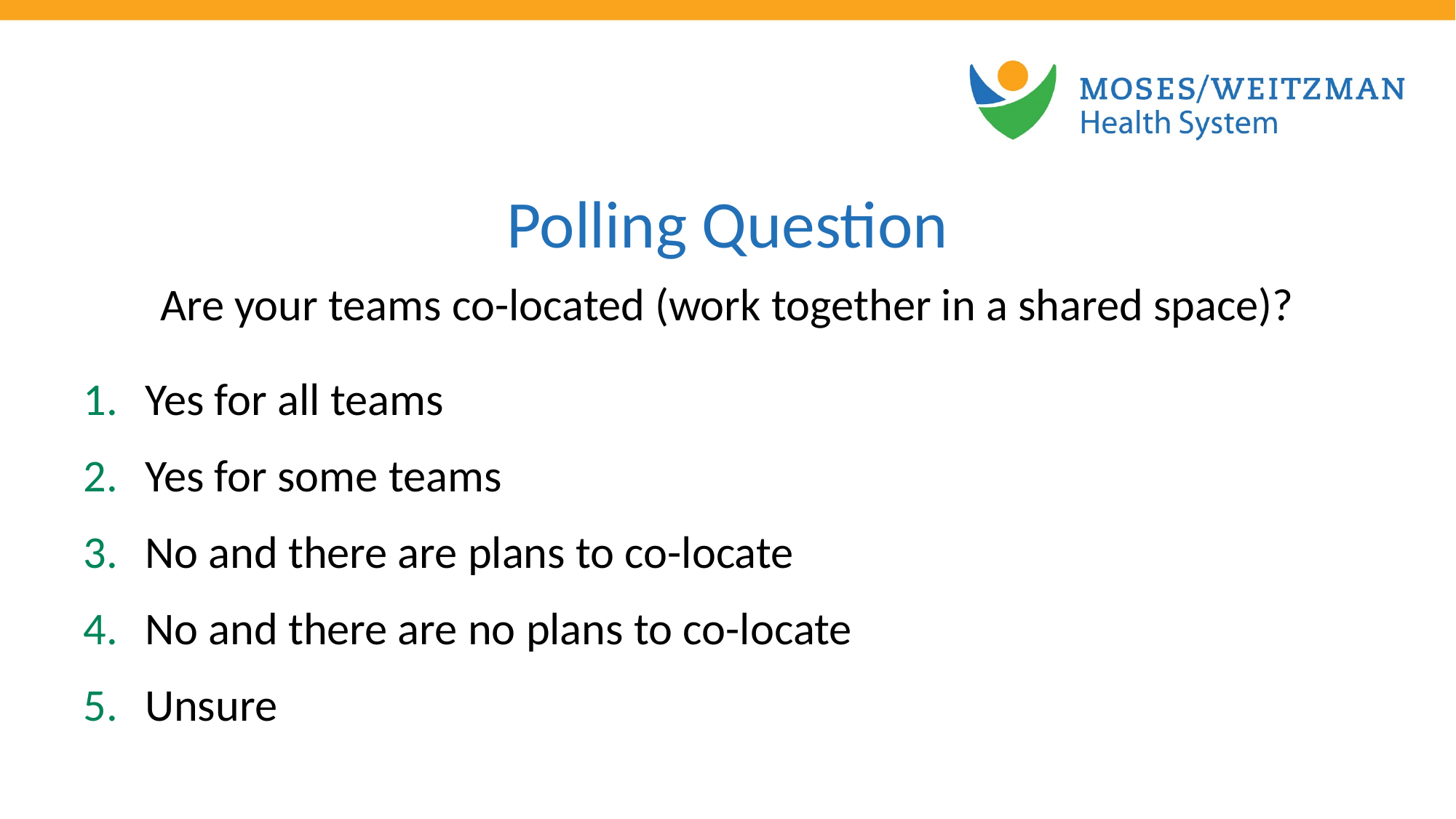

Polling Question
Are your teams co-located (work together in a shared space)?
Yes for all teams
Yes for some teams
No and there are plans to co-locate
No and there are no plans to co-locate
Unsure